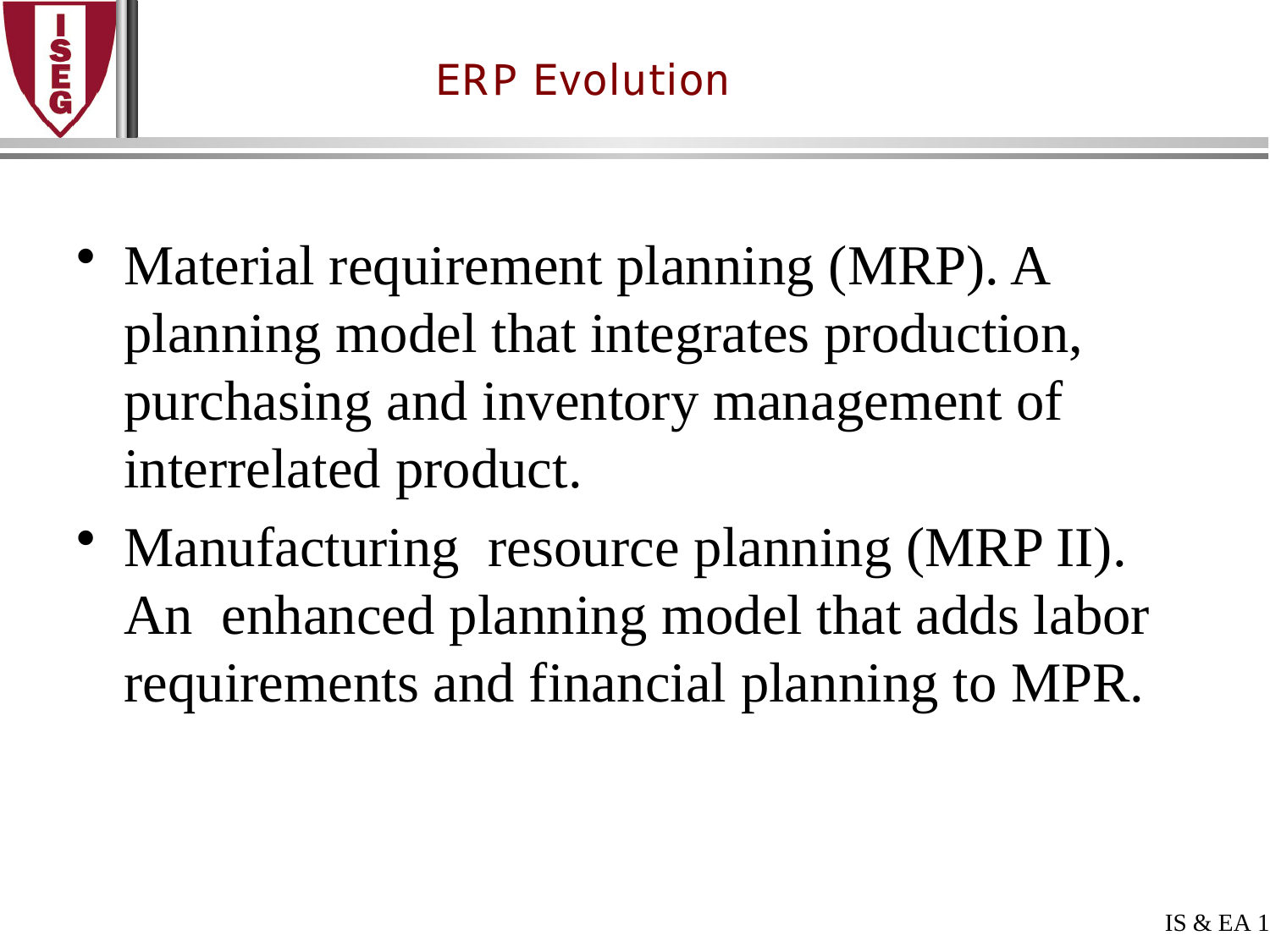

ERP Evolution
Material requirement planning (MRP). A planning model that integrates production, purchasing and inventory management of interrelated product.
Manufacturing  resource planning (MRP II). An  enhanced planning model that adds labor  requirements and financial planning to MPR.